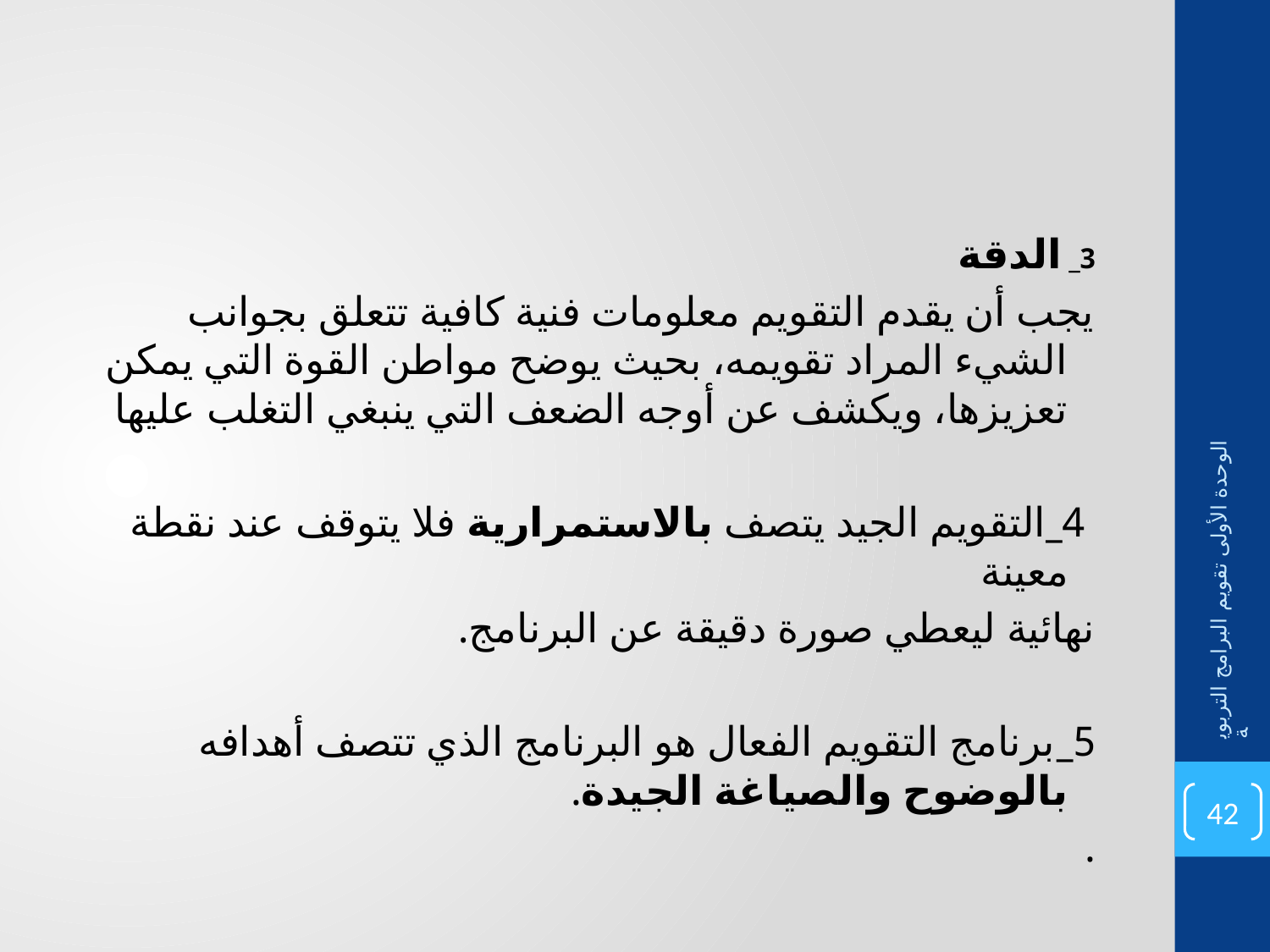

#
3_ الدقة
يجب أن يقدم التقويم معلومات فنية كافية تتعلق بجوانب الشيء المراد تقويمه، بحيث يوضح مواطن القوة التي يمكن تعزيزها، ويكشف عن أوجه الضعف التي ينبغي التغلب عليها

 4_التقويم الجيد يتصف بالاستمرارية فلا يتوقف عند نقطة معينة
نهائية ليعطي صورة دقيقة عن البرنامج.

5_برنامج التقويم الفعال هو البرنامج الذي تتصف أهدافه بالوضوح والصياغة الجيدة.
.
الوحدة الأولى تقويم البرامج التربوية
42